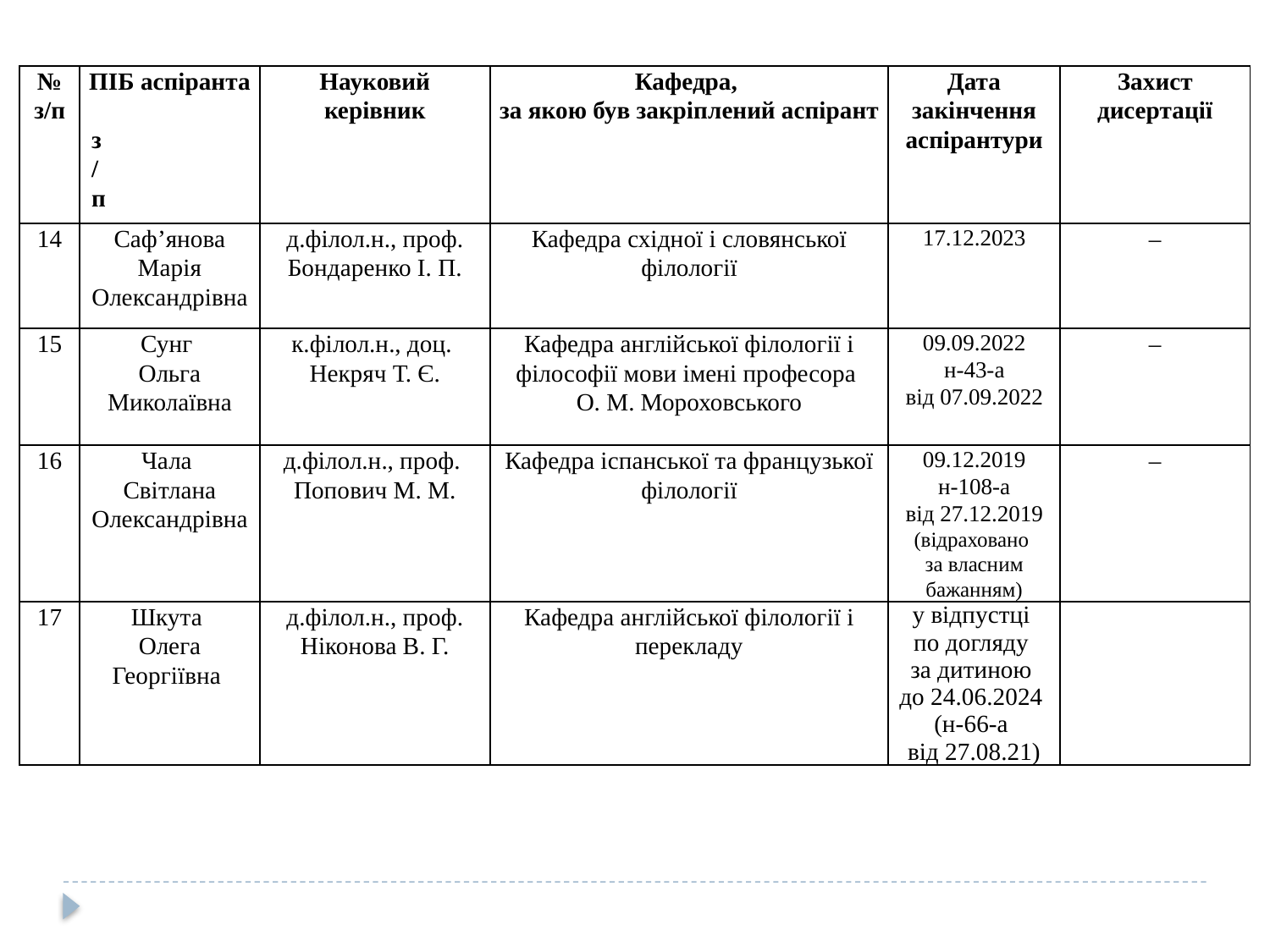

| № з/п з/п | ПІБ аспіранта | Науковий керівник | Кафедра, за якою був закріплений аспірант | Дата закінчення аспірантури | Захист дисертації |
| --- | --- | --- | --- | --- | --- |
| 14 | Саф’янова Марія Олександрівна | д.філол.н., проф. Бондаренко І. П. | Кафедра східної і словянської філології | 17.12.2023 | ‒ |
| 15 | Сунг Ольга Миколаївна | к.філол.н., доц. Некряч Т. Є. | Кафедра англійської філології і філософії мови імені професора О. М. Мороховського | 09.09.2022 н-43-а від 07.09.2022 | ‒ |
| 16 | Чала Світлана Олександрівна | д.філол.н., проф. Попович М. М. | Кафедра іспанської та французької філології | 09.12.2019 н-108-а від 27.12.2019 (відраховано за власним бажанням) | ‒ |
| 17 | Шкута Олега Георгіївна | д.філол.н., проф. Ніконова В. Г. | Кафедра англійської філології і перекладу | у відпустці по догляду за дитиною до 24.06.2024 (н-66-а від 27.08.21) |  |